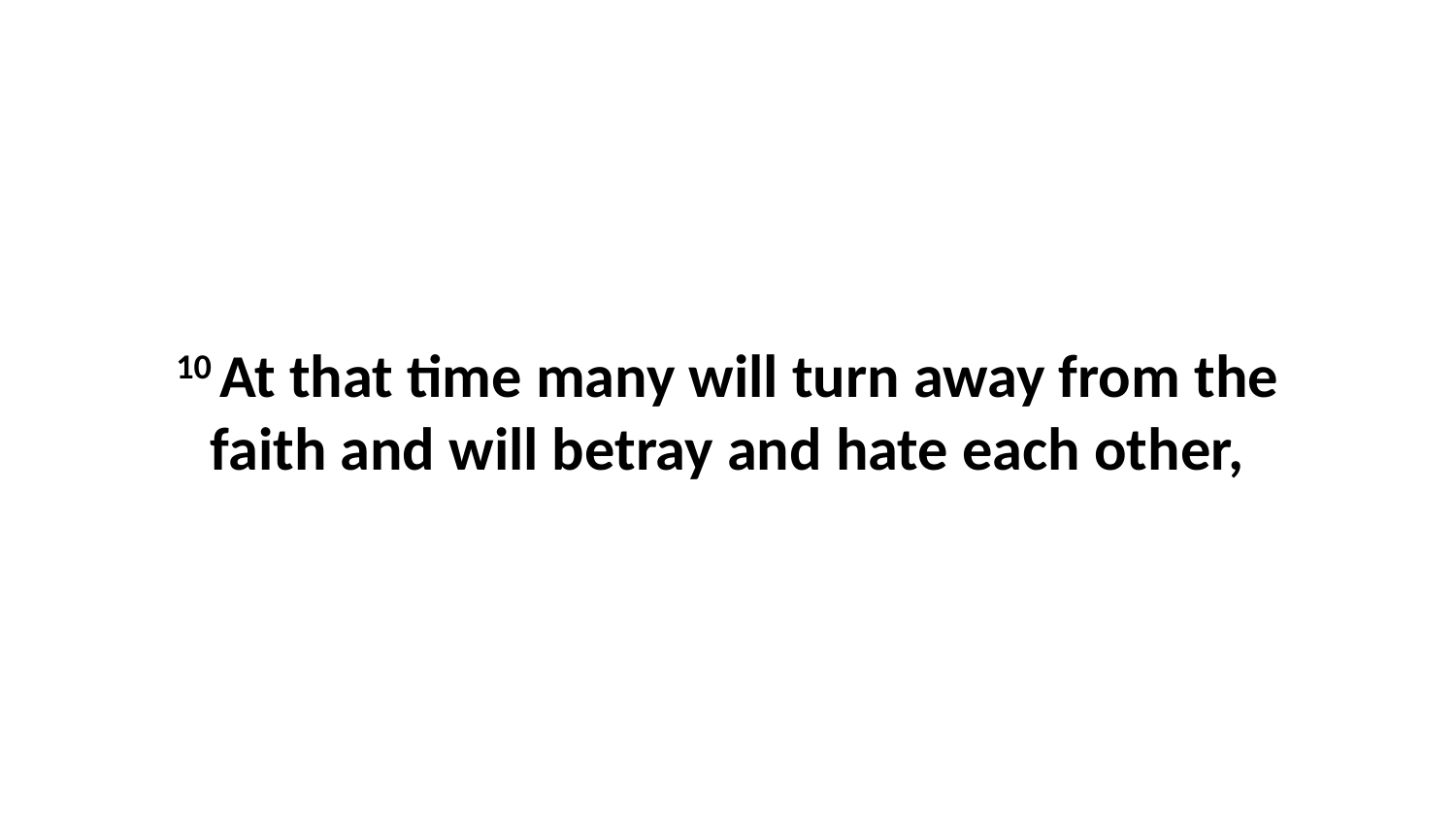

10 At that time many will turn away from the faith and will betray and hate each other,